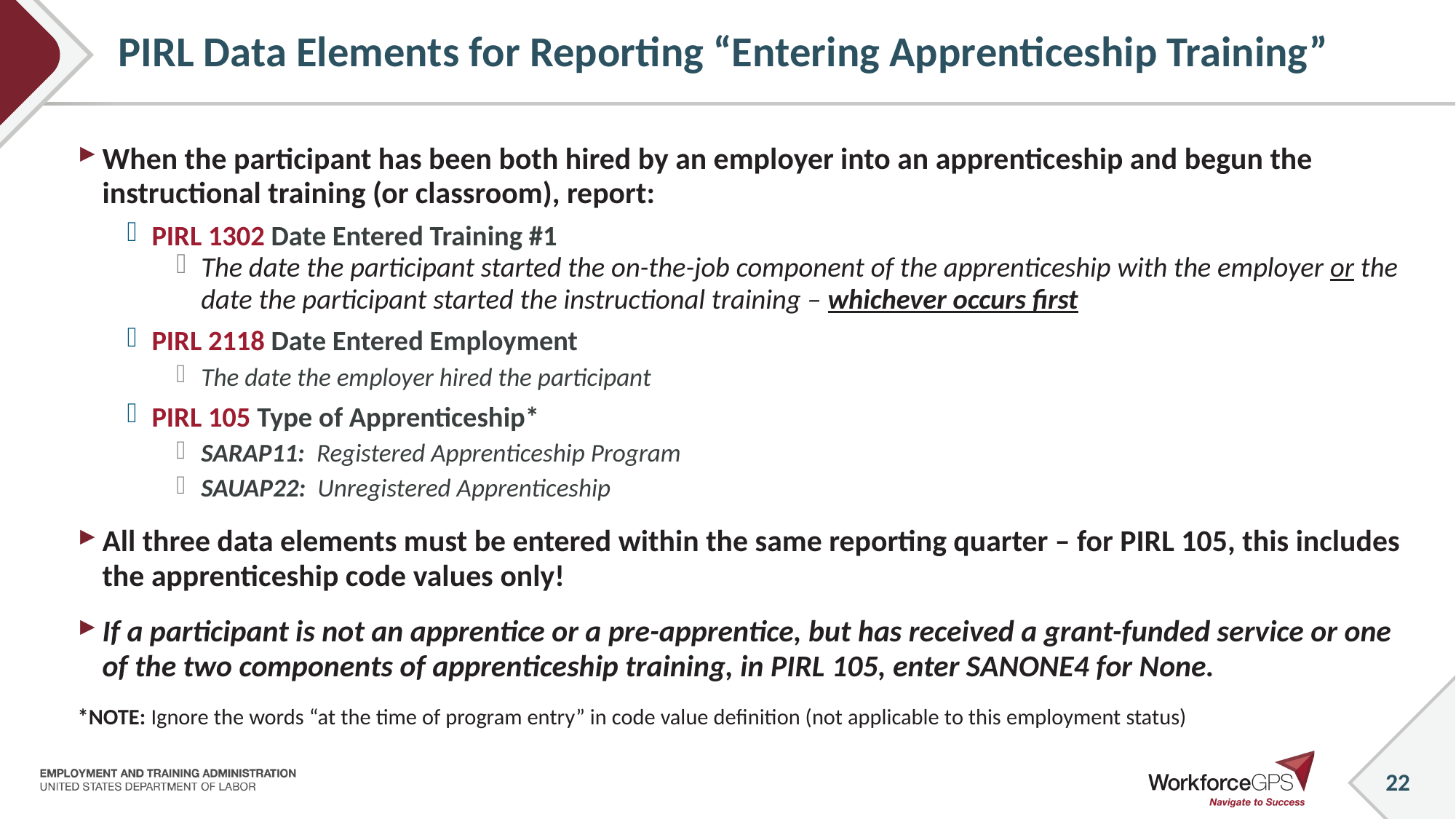

# PIRL Data Elements for Reporting “Entering Apprenticeship Training”
When the participant has been both hired by an employer into an apprenticeship and begun the instructional training (or classroom), report:
PIRL 1302 Date Entered Training #1
The date the participant started the on-the-job component of the apprenticeship with the employer or the date the participant started the instructional training – whichever occurs first
PIRL 2118 Date Entered Employment
The date the employer hired the participant
PIRL 105 Type of Apprenticeship*
SARAP11:  Registered Apprenticeship Program
SAUAP22:  Unregistered Apprenticeship
All three data elements must be entered within the same reporting quarter – for PIRL 105, this includes the apprenticeship code values only!
If a participant is not an apprentice or a pre-apprentice, but has received a grant-funded service or one of the two components of apprenticeship training, in PIRL 105, enter SANONE4 for None.
*NOTE: Ignore the words “at the time of program entry” in code value definition (not applicable to this employment status)

22